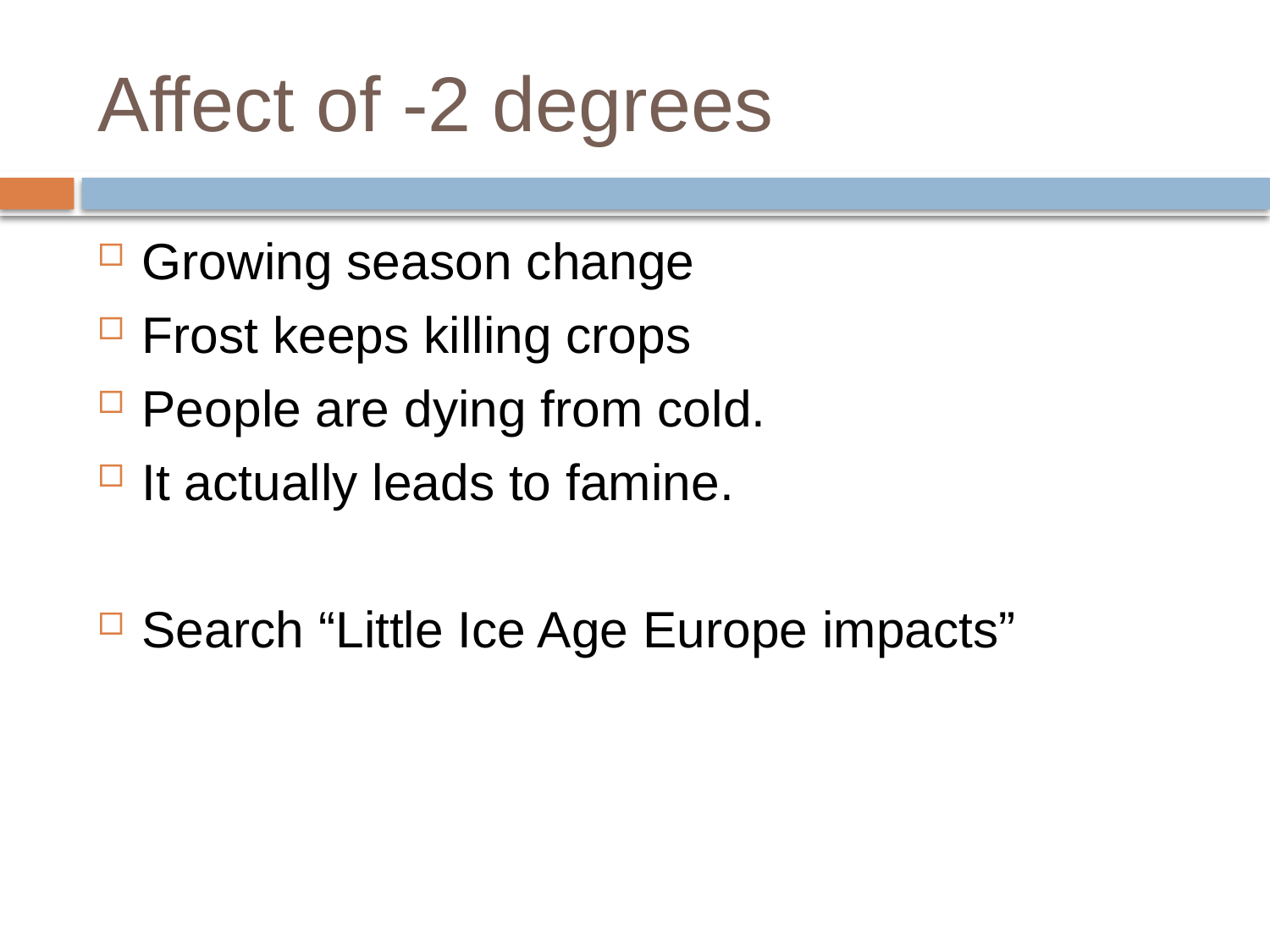

# Affect of -2 degrees
Growing season change
Frost keeps killing crops
People are dying from cold.
It actually leads to famine.

Search “Little Ice Age Europe impacts”